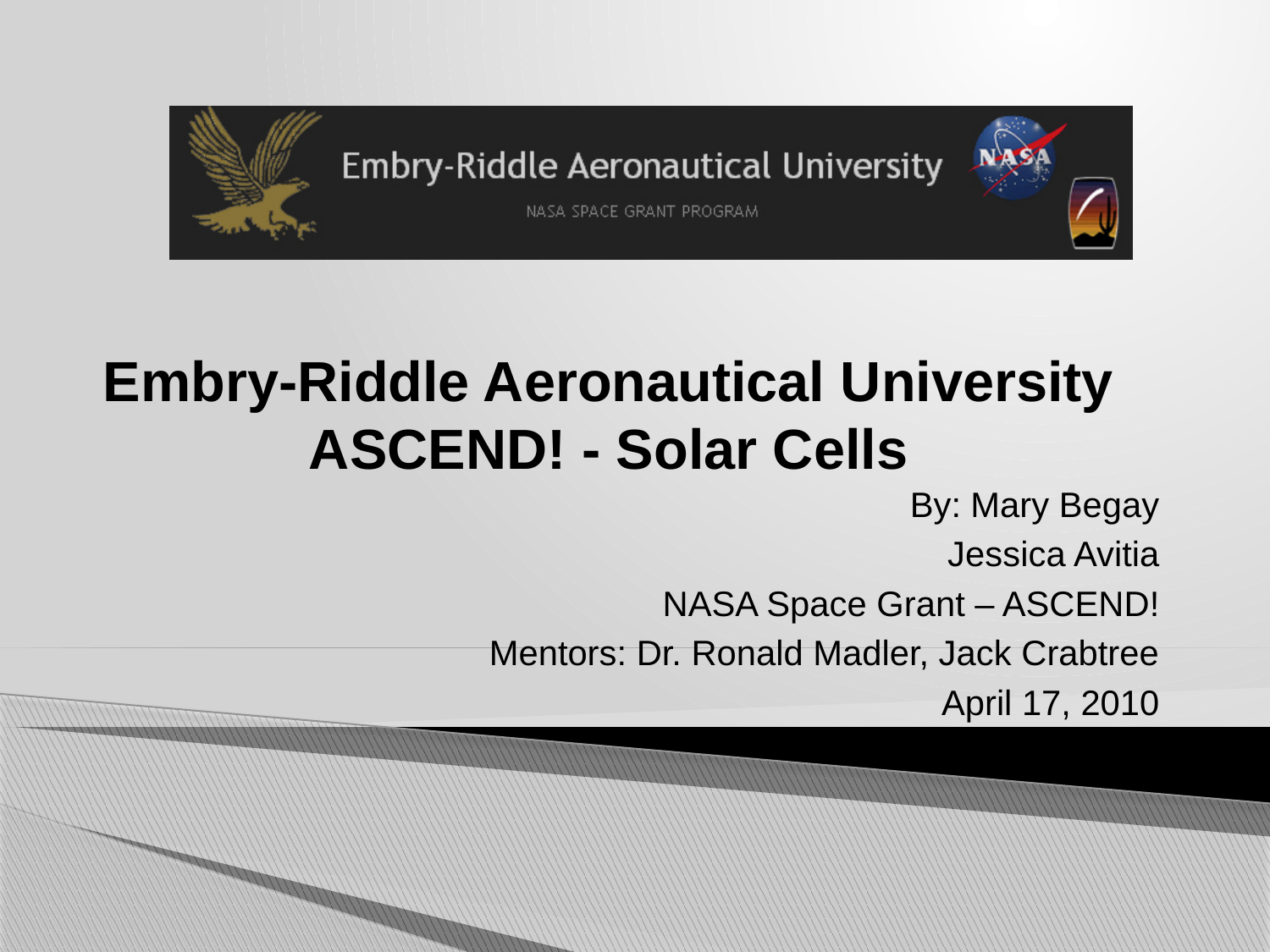

# Embry-Riddle Aeronautical University ASCEND! - Solar Cells
By: Mary Begay
Jessica Avitia
NASA Space Grant – ASCEND!
Mentors: Dr. Ronald Madler, Jack Crabtree
April 17, 2010